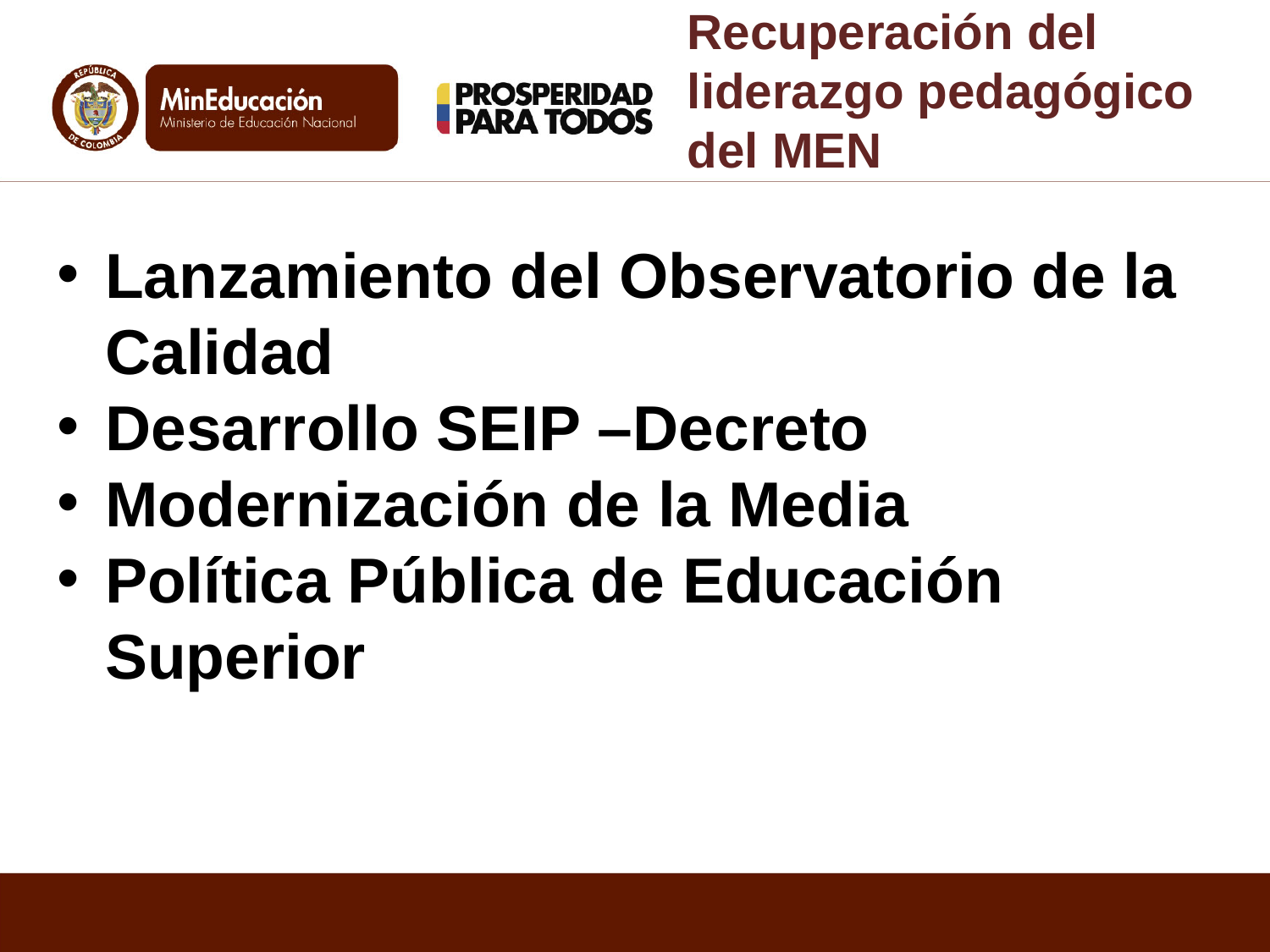

Recuperación del liderazgo pedagógico del MEN

Lanzamiento del Observatorio de la Calidad
Desarrollo SEIP –Decreto
Modernización de la Media
Política Pública de Educación Superior